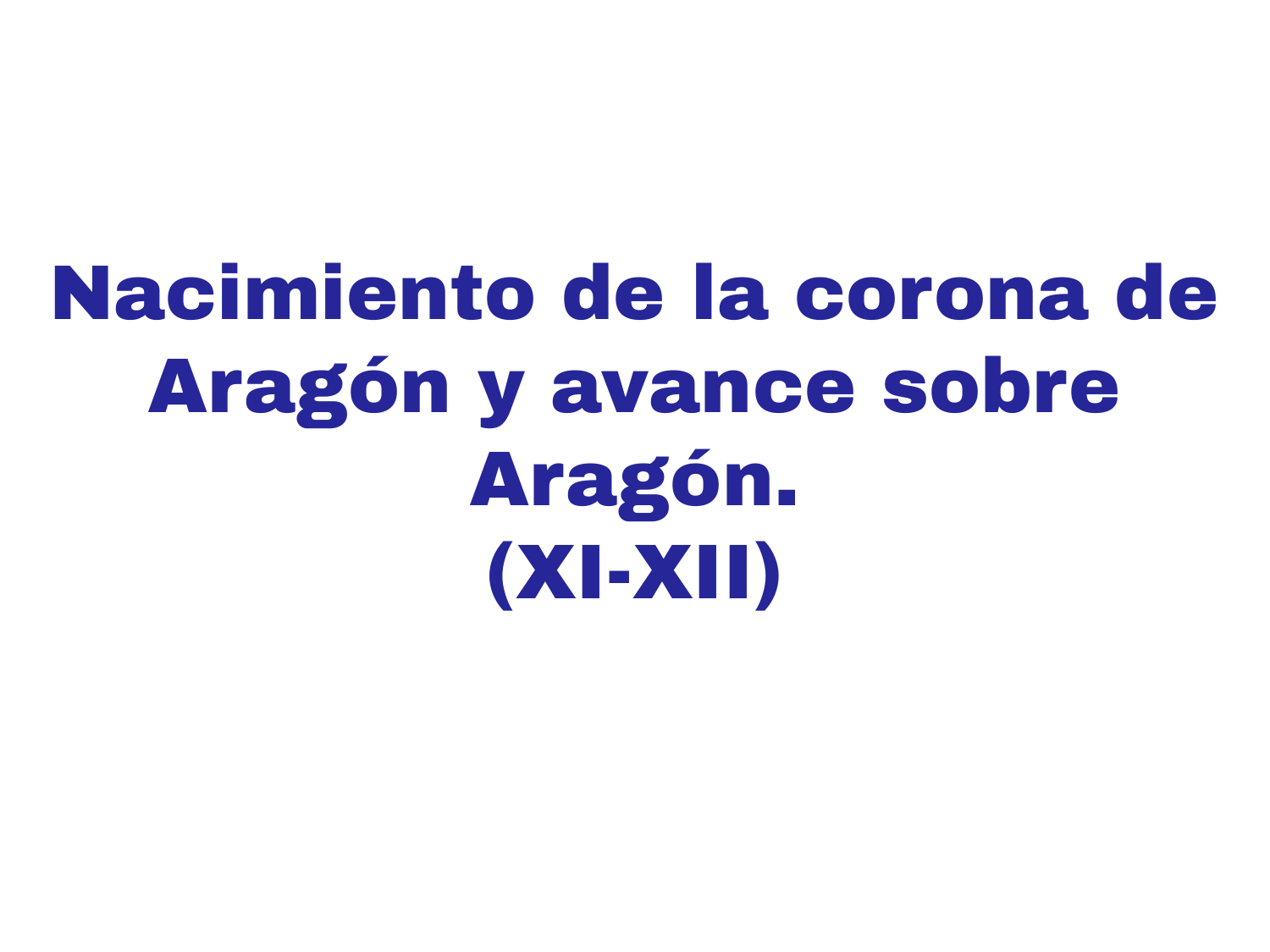

Nacimiento de la corona de Aragón y avance sobre Aragón.
(XI-XII)